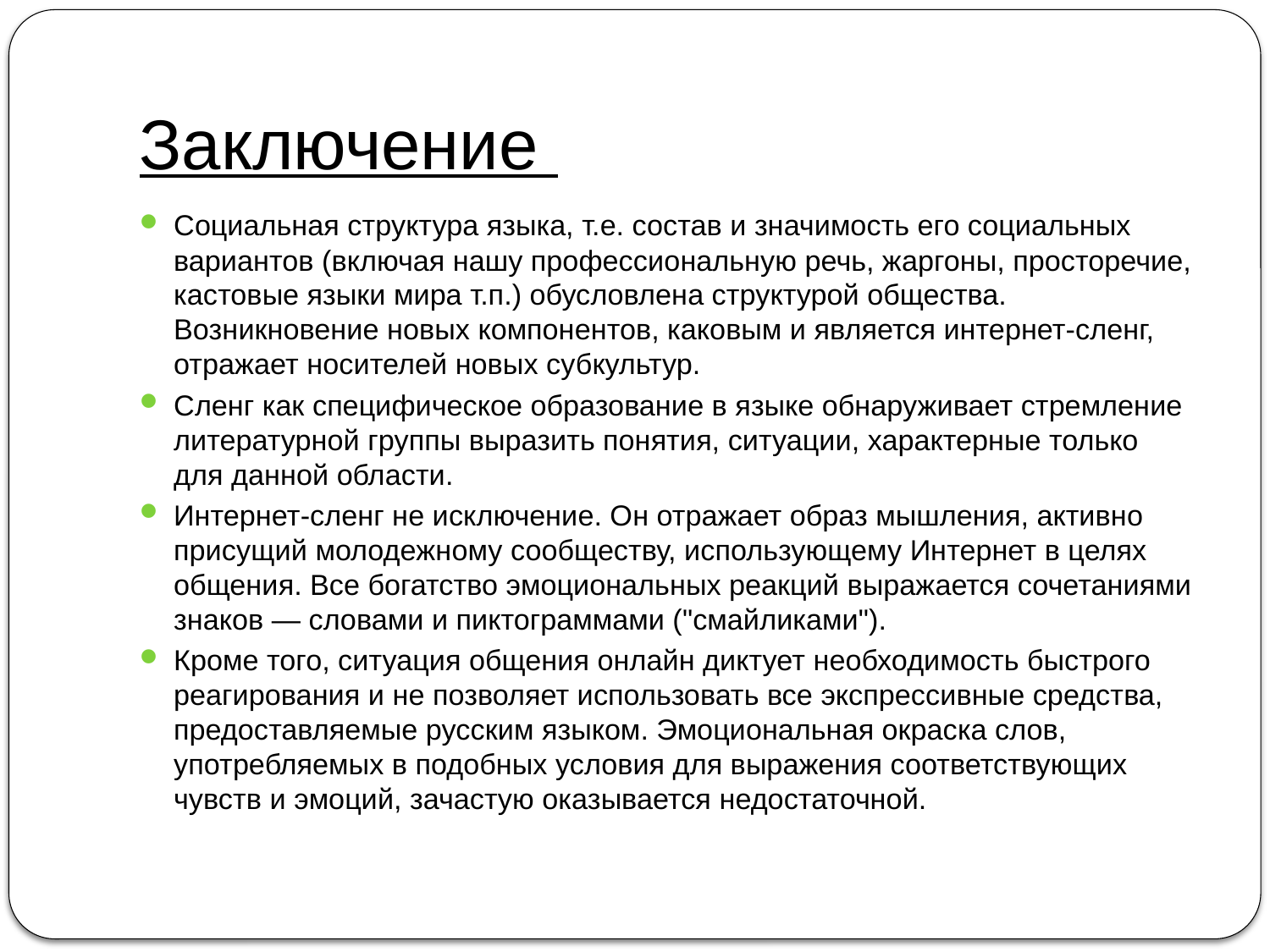

# Заключение
Социальная структура языка, т.е. состав и значимость его социальных вариантов (включая нашу профессиональную речь, жаргоны, просторечие, кастовые языки мира т.п.) обусловлена структурой общества. Возникновение новых компонентов, каковым и является интернет-сленг, отражает носителей новых субкультур.
Сленг как специфическое образование в языке обнаруживает стремление литературной группы выразить понятия, ситуации, характерные только для данной области.
Интернет-сленг не исключение. Он отражает образ мышления, активно присущий молодежному сообществу, использующему Интернет в целях общения. Все богатство эмоциональных реакций выражается сочетаниями знаков — словами и пиктограммами ("смайликами").
Кроме того, ситуация общения онлайн диктует необходимость быстрого реагирования и не позволяет использовать все экспрессивные средства, предоставляемые русским языком. Эмоциональная окраска слов, употребляемых в подобных условия для выражения соответствующих чувств и эмоций, зачастую оказывается недостаточной.